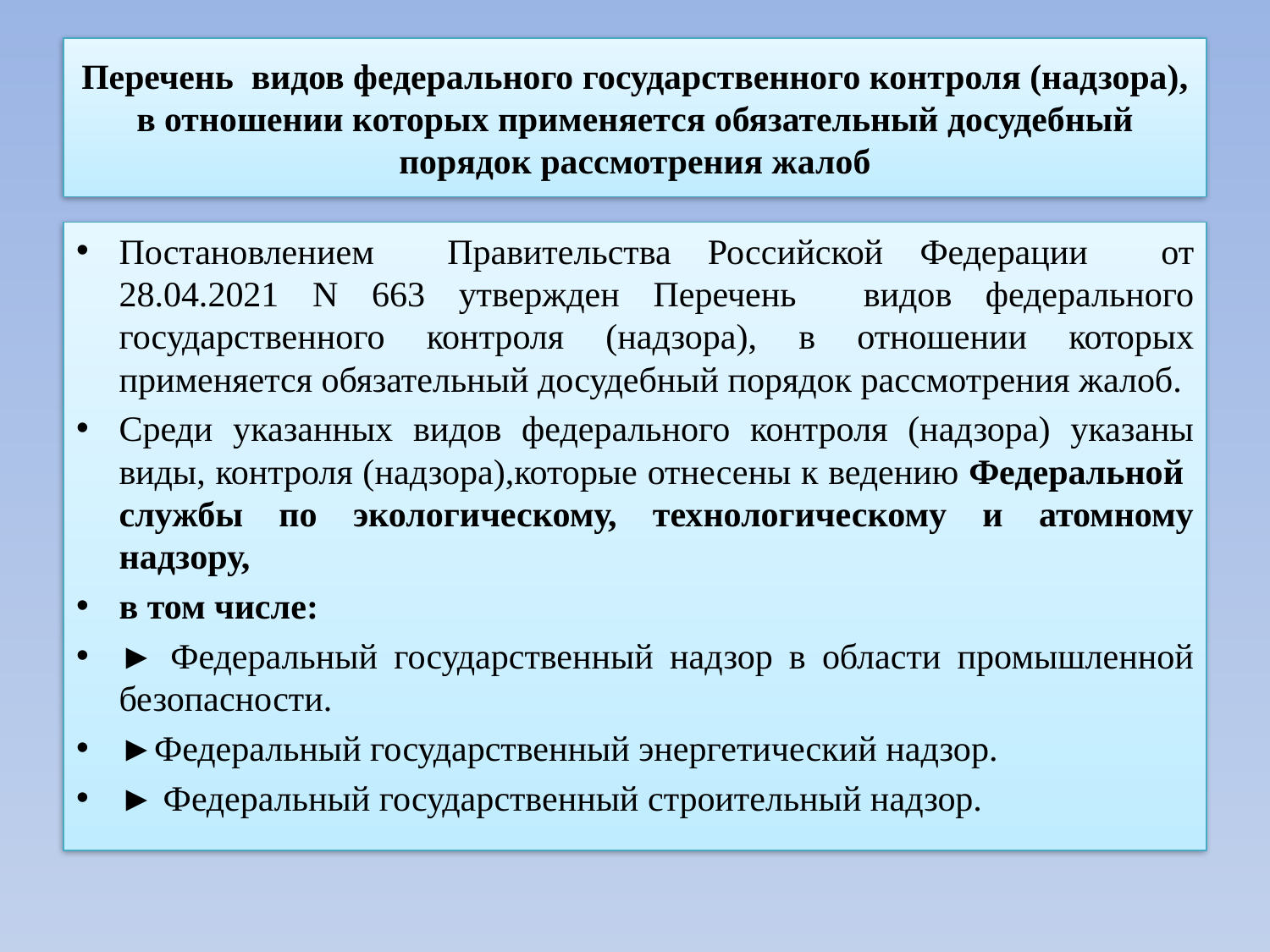

# Перечень  видов федерального государственного контроля (надзора), в отношении которых применяется обязательный досудебный порядок рассмотрения жалоб
Постановлением  Правительства Российской Федерации  от 28.04.2021 N 663 утвержден Перечень  видов федерального государственного контроля (надзора), в отношении которых применяется обязательный досудебный порядок рассмотрения жалоб.
Среди указанных видов федерального контроля (надзора) указаны виды, контроля (надзора),которые отнесены к ведению Федеральной  службы по экологическому, технологическому и атомному надзору,
в том числе:
► Федеральный государственный надзор в области промышленной безопасности.
►Федеральный государственный энергетический надзор.
► Федеральный государственный строительный надзор.